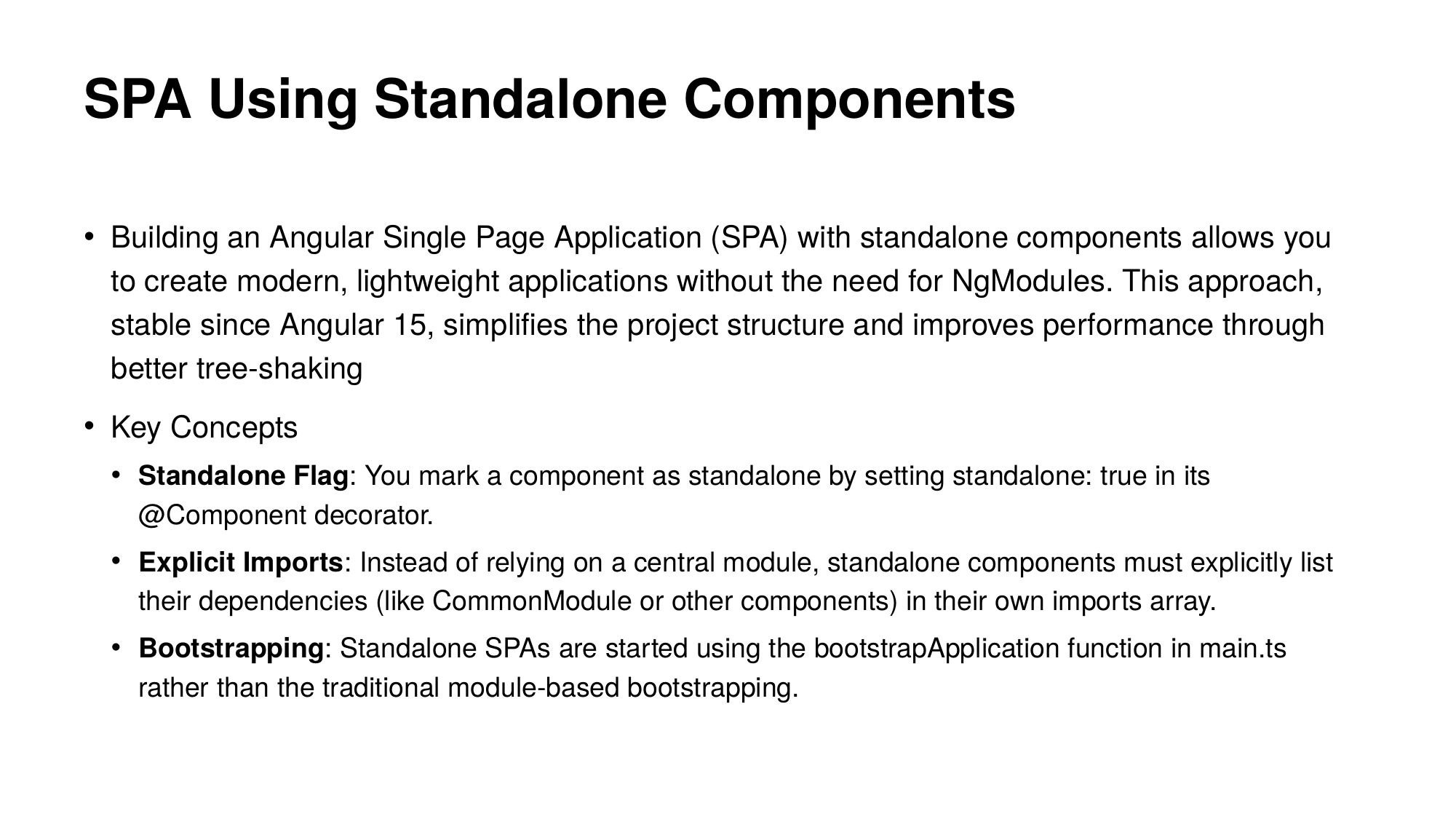

# SPA Using Standalone Components
Building an Angular Single Page Application (SPA) with standalone components allows you to create modern, lightweight applications without the need for NgModules. This approach, stable since Angular 15, simplifies the project structure and improves performance through better tree-shaking
Key Concepts
Standalone Flag: You mark a component as standalone by setting standalone: true in its @Component decorator.
Explicit Imports: Instead of relying on a central module, standalone components must explicitly list their dependencies (like CommonModule or other components) in their own imports array.
Bootstrapping: Standalone SPAs are started using the bootstrapApplication function in main.ts rather than the traditional module-based bootstrapping.